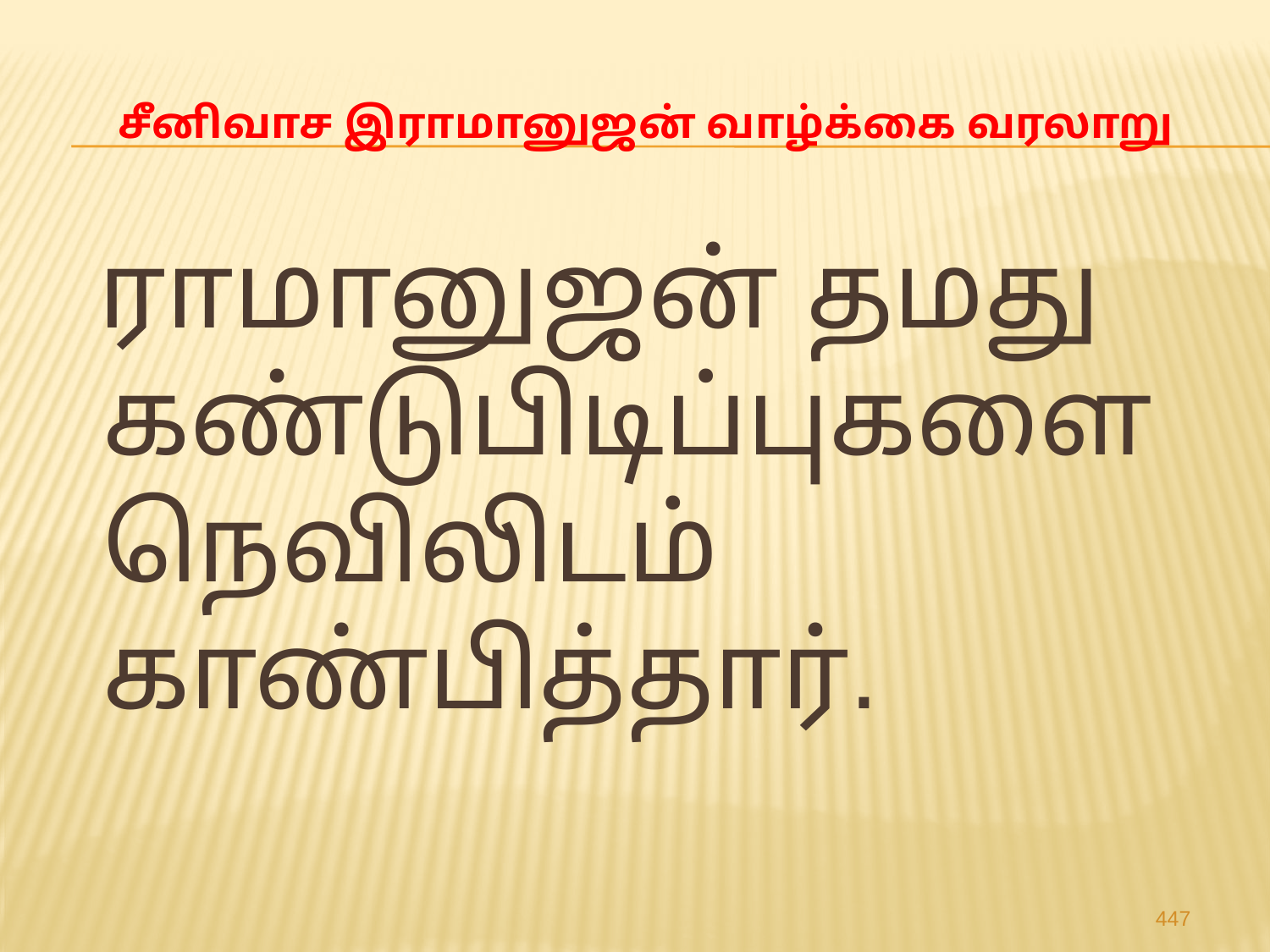

# சீனிவாச இராமானுஜன் வாழ்க்கை வரலாறு
   ராமானுஜன் தமது கண்டுபிடிப்புகளை நெவிலிடம் காண்பித்தார்.

447